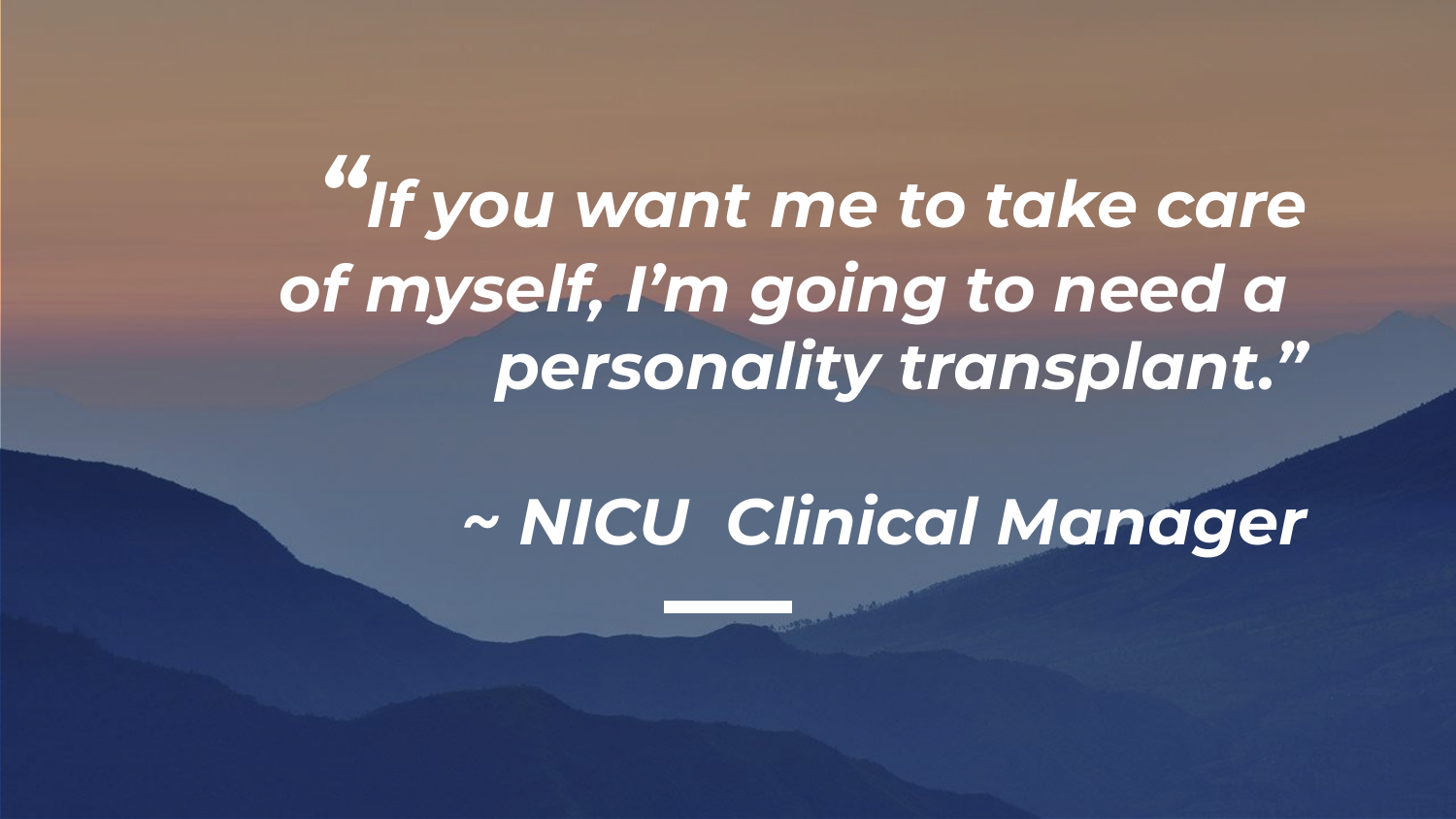

# “If you want me to take care of myself, I’m going to need a personality transplant.” ~ NICU  Clinical Manager